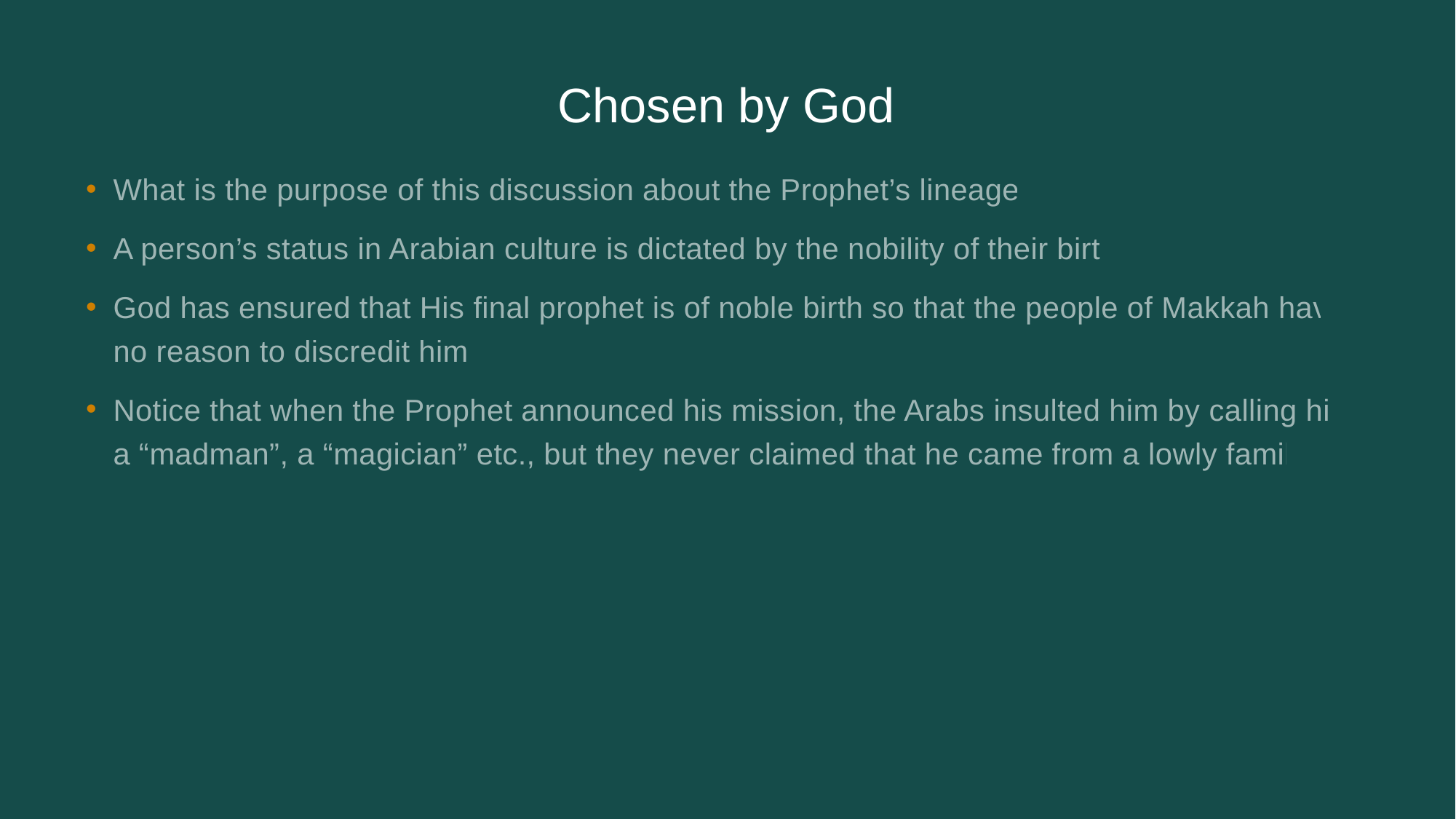

# Chosen by God
What is the purpose of this discussion about the Prophet’s lineage?
A person’s status in Arabian culture is dictated by the nobility of their birth.
God has ensured that His final prophet is of noble birth so that the people of Makkah have no reason to discredit him.
Notice that when the Prophet announced his mission, the Arabs insulted him by calling him a “madman”, a “magician” etc., but they never claimed that he came from a lowly family.